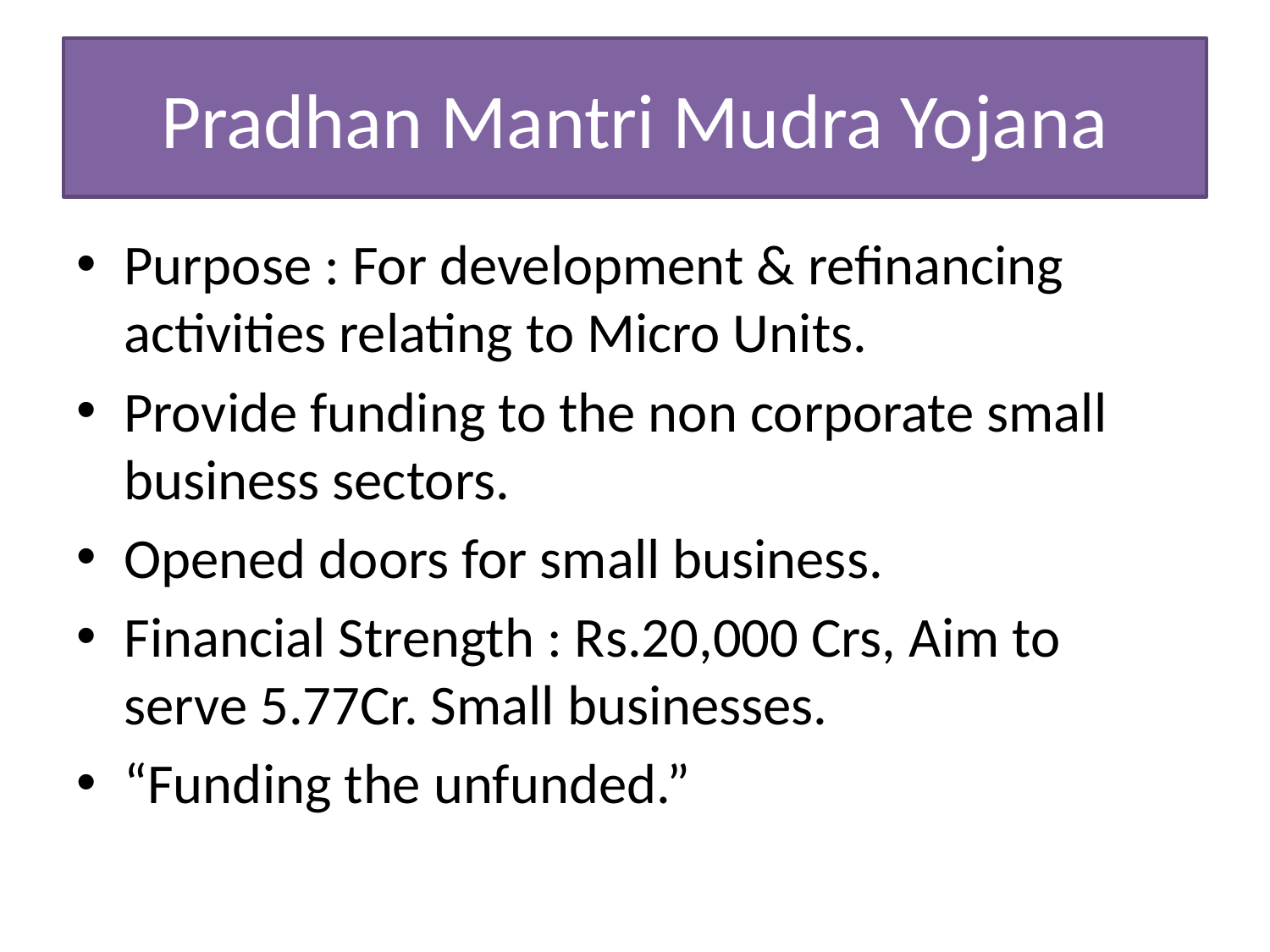

# Pradhan Mantri Mudra Yojana
Purpose : For development & refinancing activities relating to Micro Units.
Provide funding to the non corporate small business sectors.
Opened doors for small business.
Financial Strength : Rs.20,000 Crs, Aim to serve 5.77Cr. Small businesses.
“Funding the unfunded.”